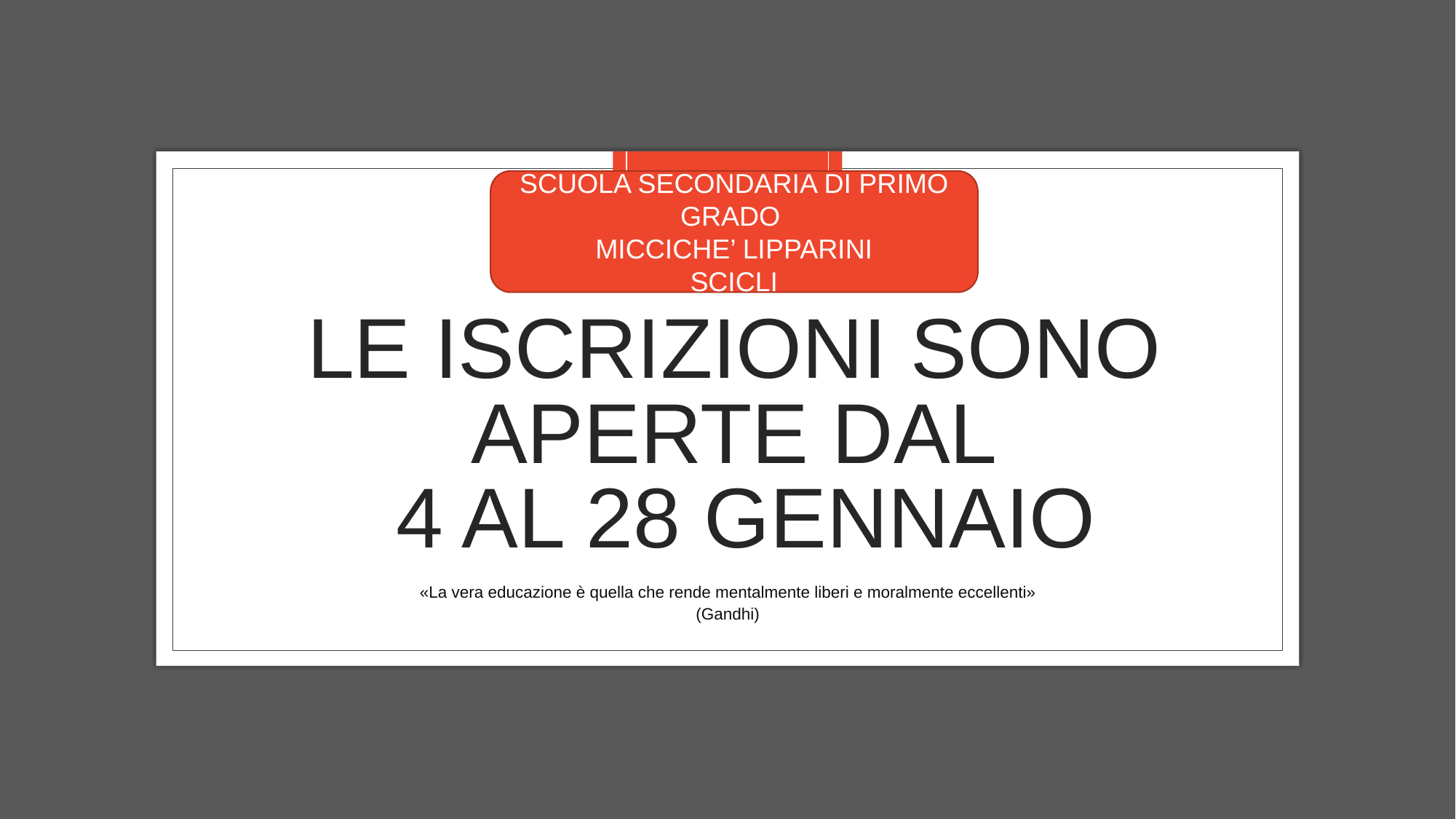

SCUOLA SECONDARIA DI PRIMO GRADO
MICCICHE’ LIPPARINI
SCICLI
# LE ISCRIZIONI SONO APERTE DAL 4 AL 28 GENNAIO
«La vera educazione è quella che rende mentalmente liberi e moralmente eccellenti»
(Gandhi)